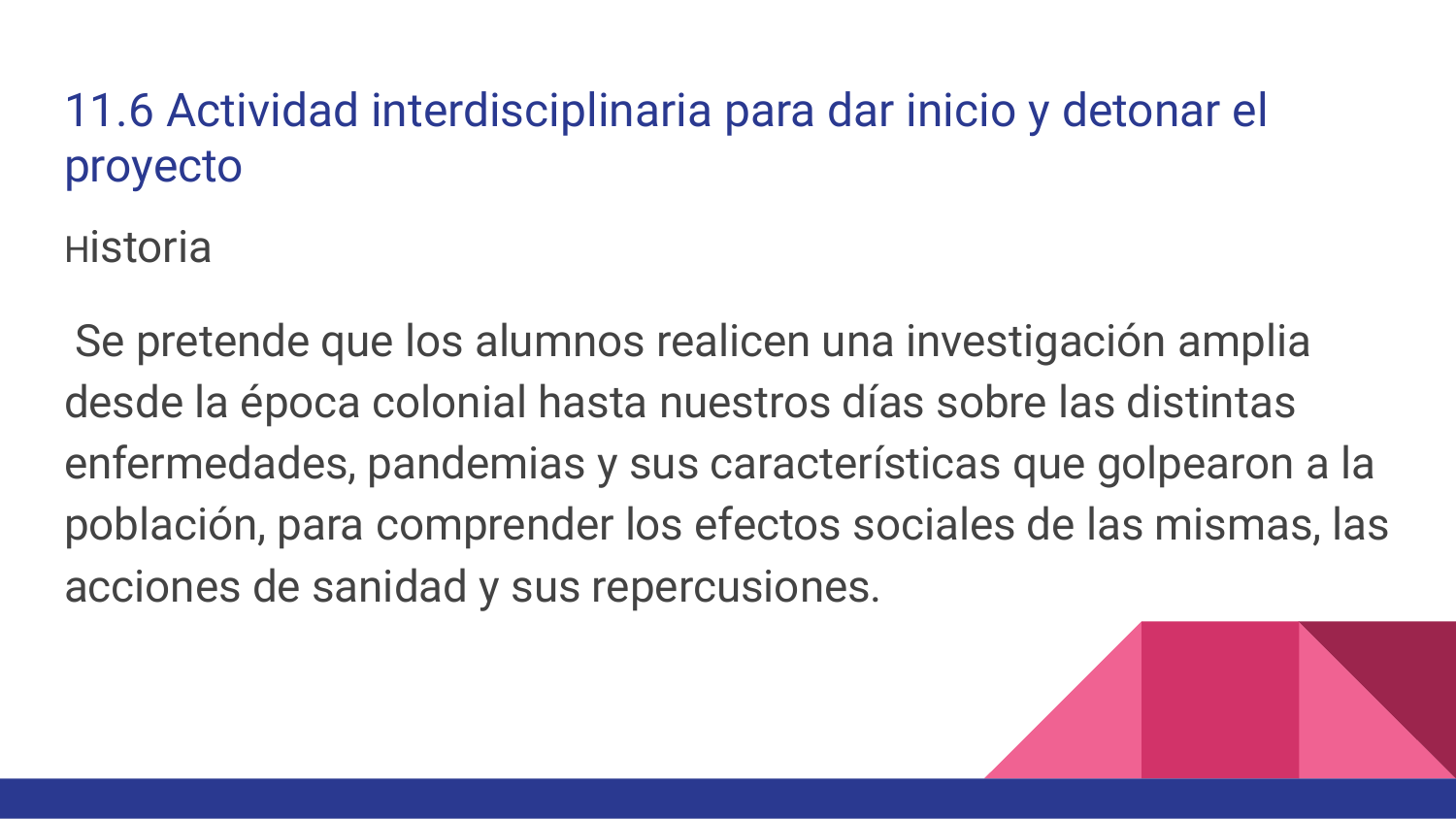

# 11.6 Actividad interdisciplinaria para dar inicio y detonar el proyecto
Historia
 Se pretende que los alumnos realicen una investigación amplia desde la época colonial hasta nuestros días sobre las distintas enfermedades, pandemias y sus características que golpearon a la población, para comprender los efectos sociales de las mismas, las acciones de sanidad y sus repercusiones.